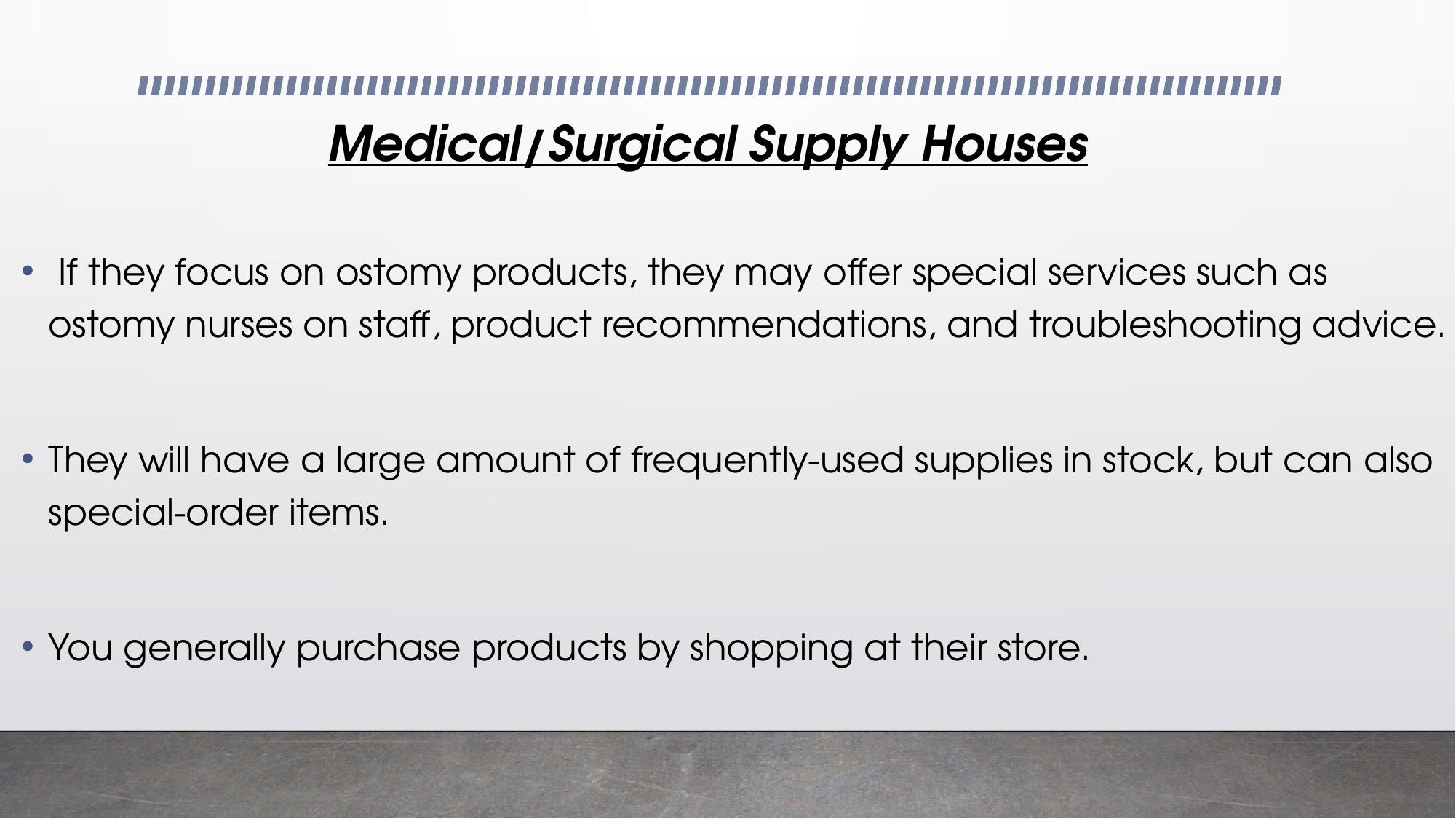

# Medical/Surgical Supply Houses
 If they focus on ostomy products, they may offer special services such as ostomy nurses on staff, product recommendations, and troubleshooting advice.

They will have a large amount of frequently-used supplies in stock, but can also special-order items.

You generally purchase products by shopping at their store.